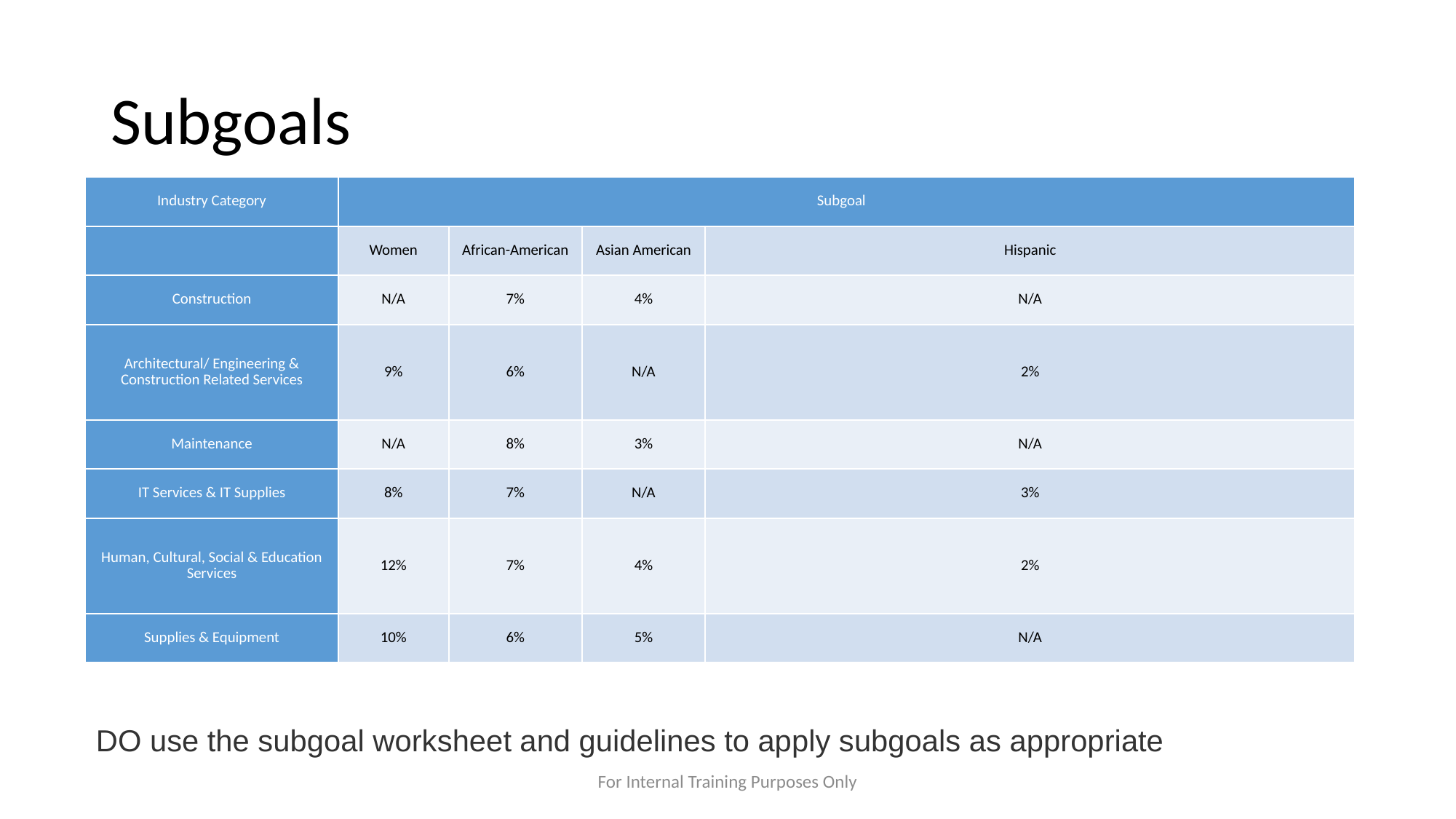

# Subgoals
| ​​​Industry Category​​ | Subgoal​​​ ​ ​ ​ |  |  |  |
| --- | --- | --- | --- | --- |
| ​​ | ​Women | African-American​ | Asian American​ | Hispanic​ |
| Construction​ | ​N/A | ​7% | ​4% | ​N/A |
| Architectural/ Engineering & Construction Related Services​​ | ​9% | ​6% | ​N/A | ​2% |
| Maintenance​ | ​N/A | ​8% | ​3% | ​N/A |
| IT Services & IT Supplies​ | ​8% | ​7% | ​N/A | ​3% |
| Human, Cultural, Social & Education Services​ | ​12% | ​7% | ​4% | ​2% |
| ​Supplies & Equipment | ​10% | ​6% | ​5% | ​N/A |
DO use the subgoal worksheet and guidelines to apply subgoals as appropriate
For Internal Training Purposes Only